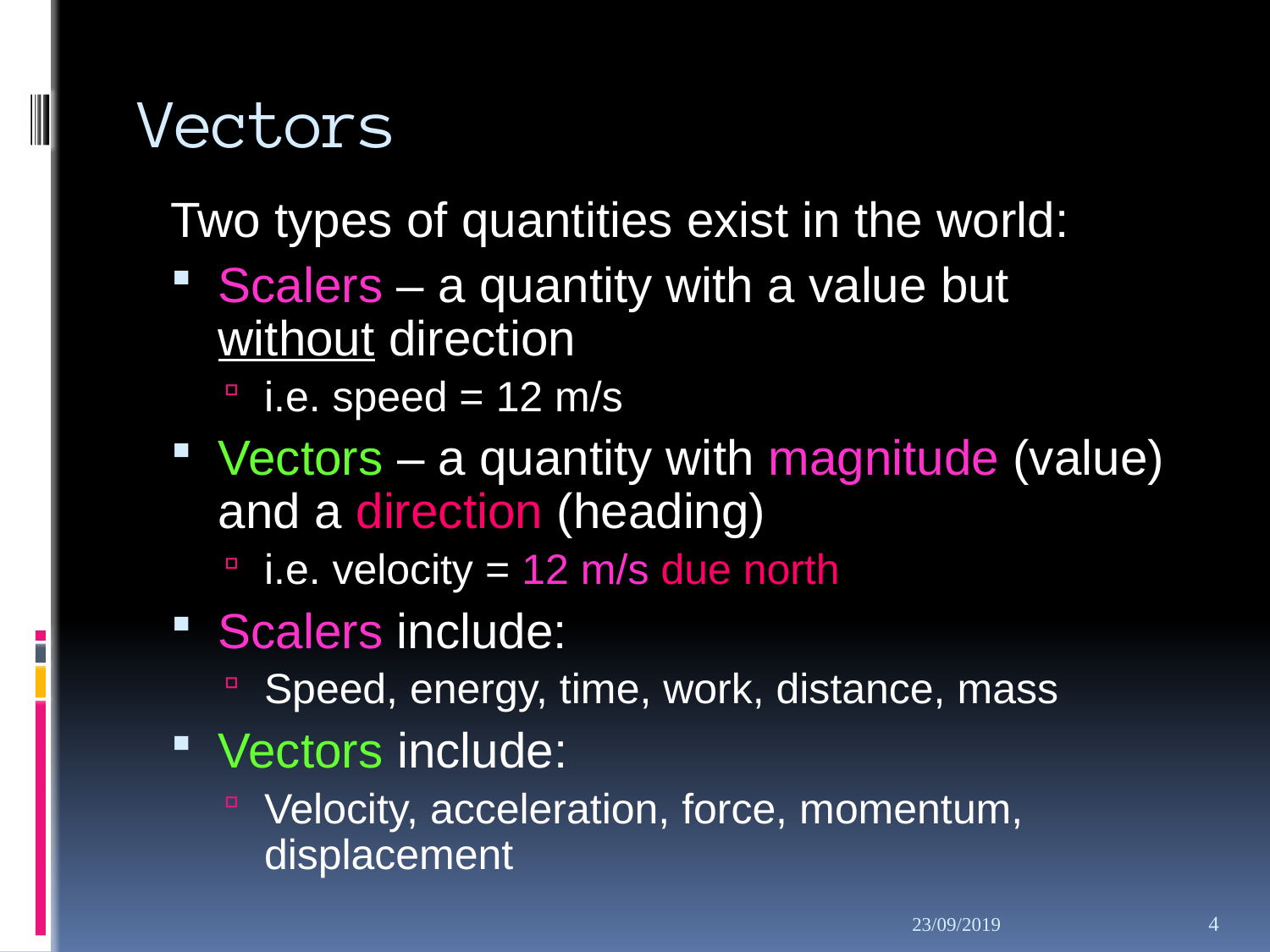

# Vectors
Two types of quantities exist in the world:
Scalers – a quantity with a value but without direction
i.e. speed = 12 m/s
Vectors – a quantity with magnitude (value) and a direction (heading)
i.e. velocity = 12 m/s due north
Scalers include:
Speed, energy, time, work, distance, mass
Vectors include:
Velocity, acceleration, force, momentum, displacement
23/09/2019
4